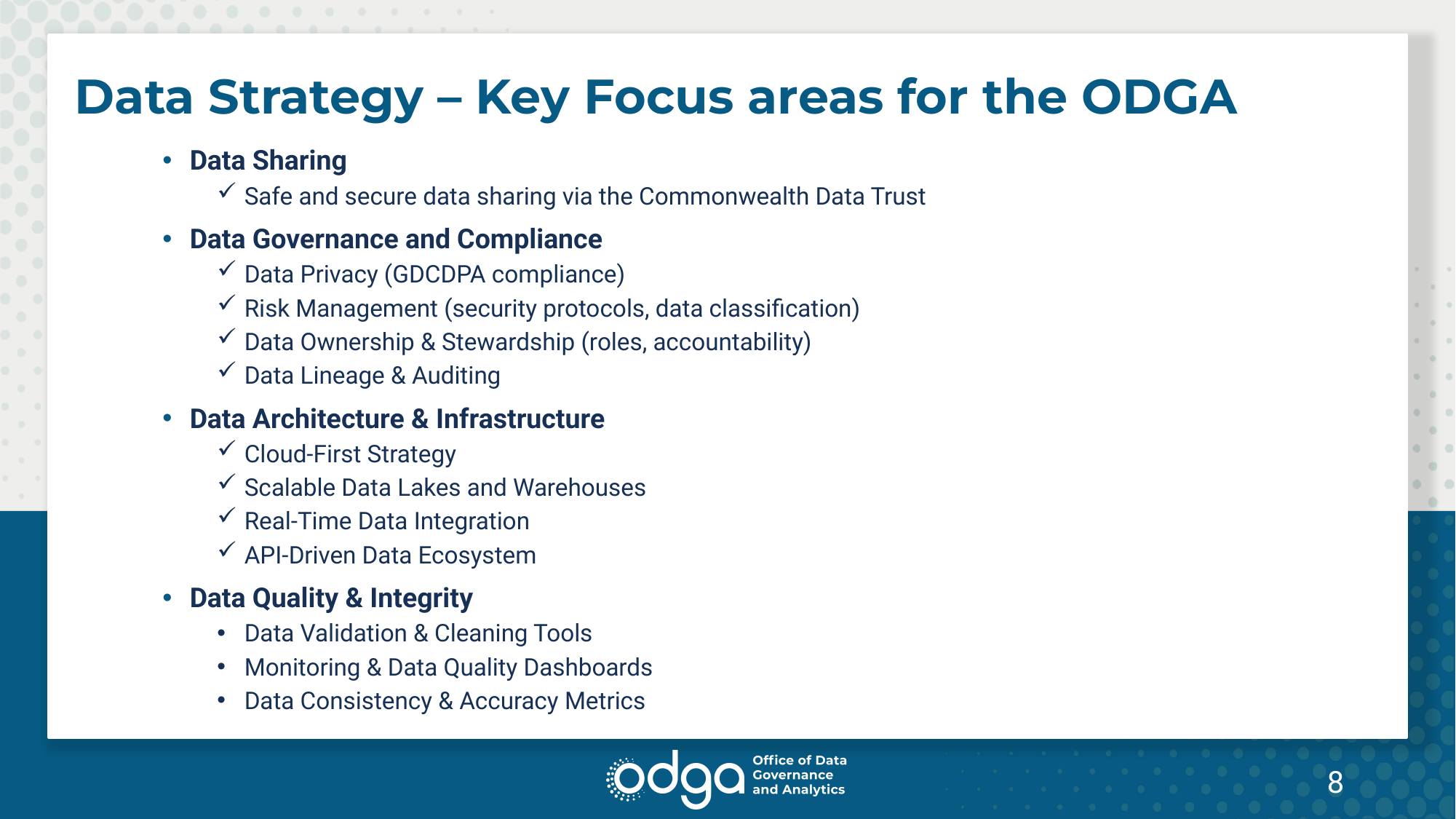

# Data Strategy – Key Focus areas for the ODGA
Data Sharing
Safe and secure data sharing via the Commonwealth Data Trust
Data Governance and Compliance
Data Privacy (GDCDPA compliance)
Risk Management (security protocols, data classification)
Data Ownership & Stewardship (roles, accountability)
Data Lineage & Auditing
Data Architecture & Infrastructure
Cloud-First Strategy
Scalable Data Lakes and Warehouses
Real-Time Data Integration
API-Driven Data Ecosystem
Data Quality & Integrity
Data Validation & Cleaning Tools
Monitoring & Data Quality Dashboards
Data Consistency & Accuracy Metrics
8